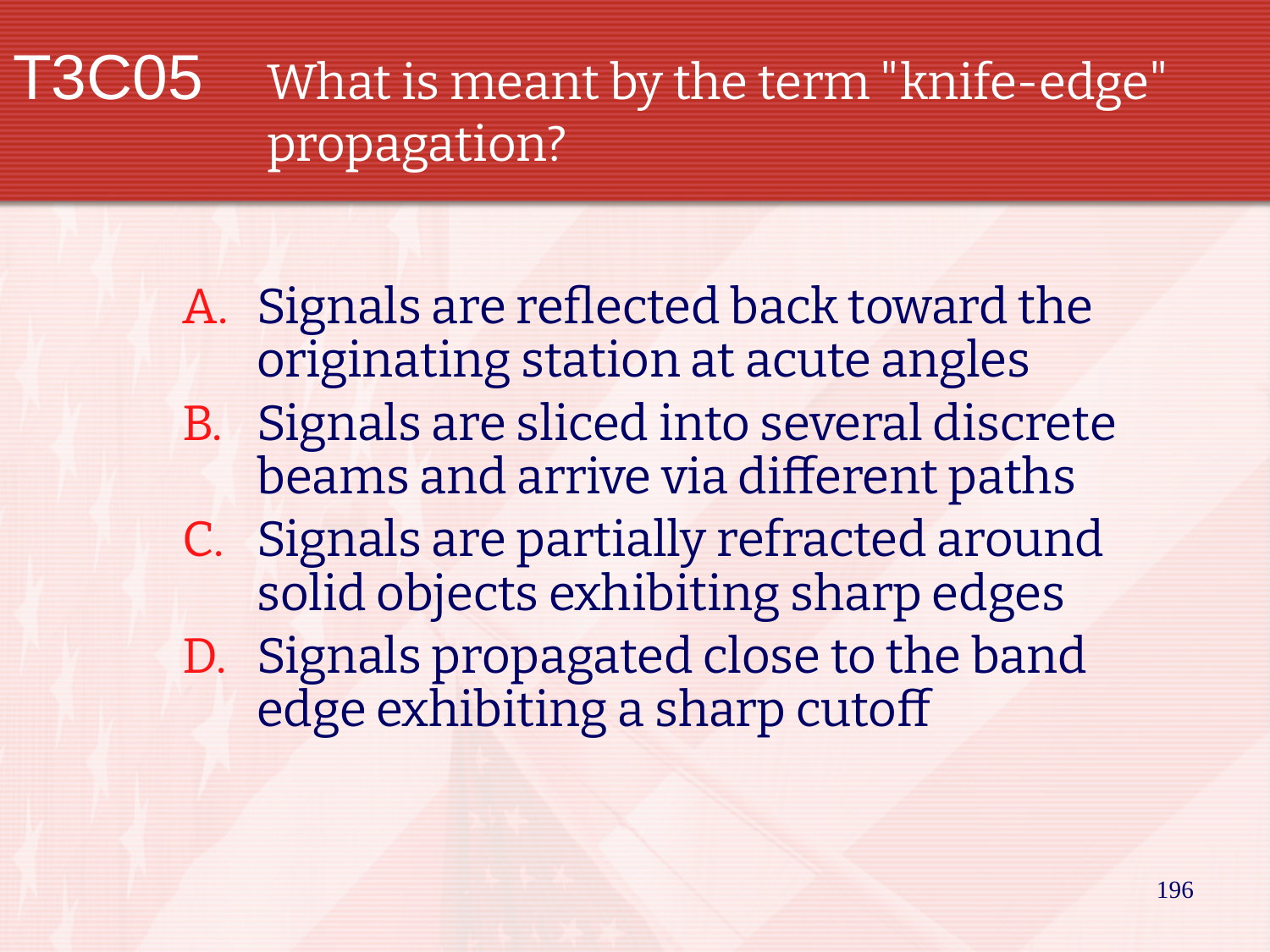

# T3C05		What is meant by the term "knife-edge" 		propagation?
Signals are reflected back toward the originating station at acute angles
Signals are sliced into several discrete beams and arrive via different paths
Signals are partially refracted around solid objects exhibiting sharp edges
Signals propagated close to the band edge exhibiting a sharp cutoff
196